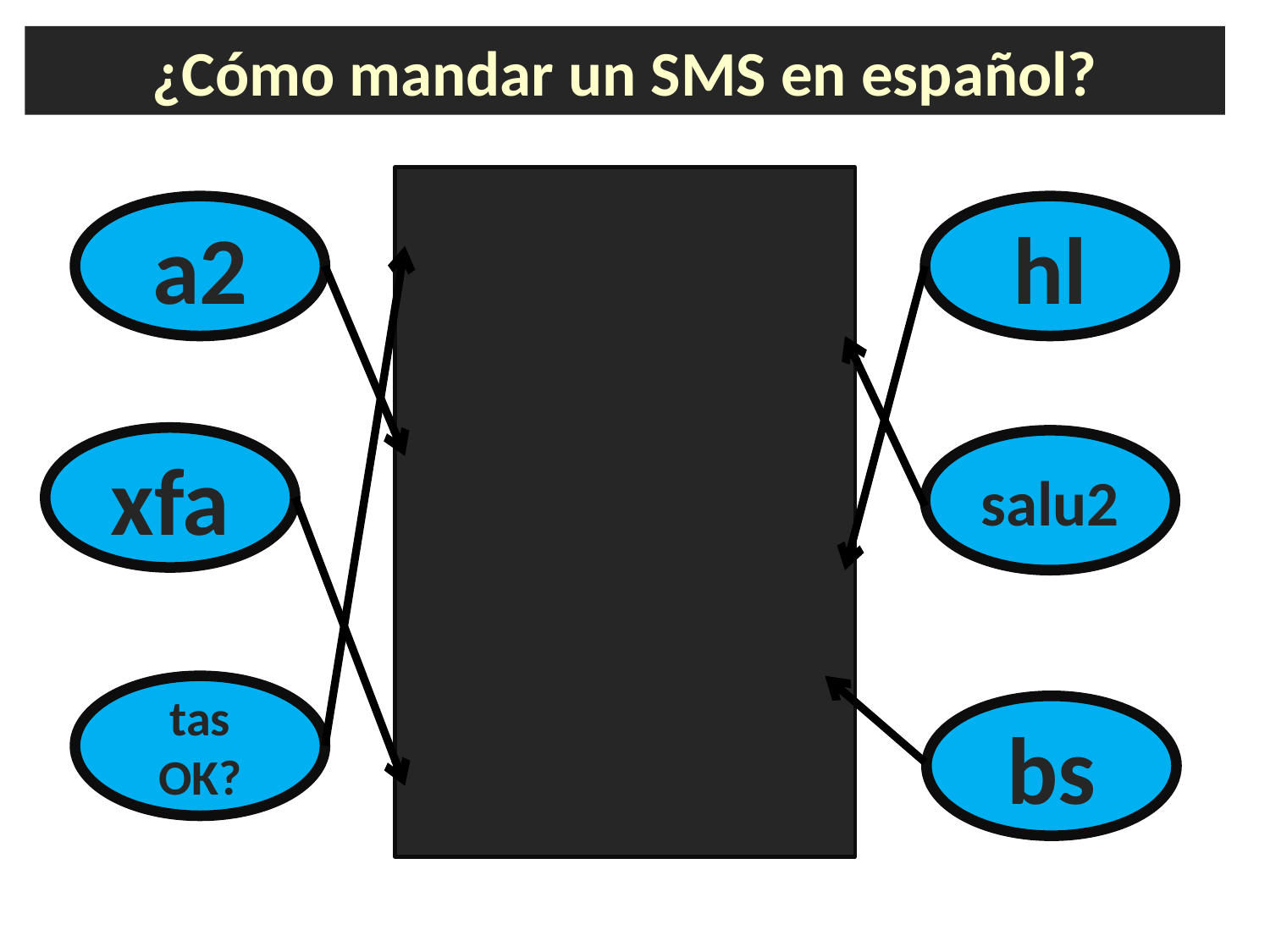

¿Cómo mandar un SMS en español?

| ¿Estás bien? |
| --- |
| saludos |
| adiós |
| hasta luego |
| besos |
| por favor |
a2
hl
xfa
salu2
tas OK?
bs